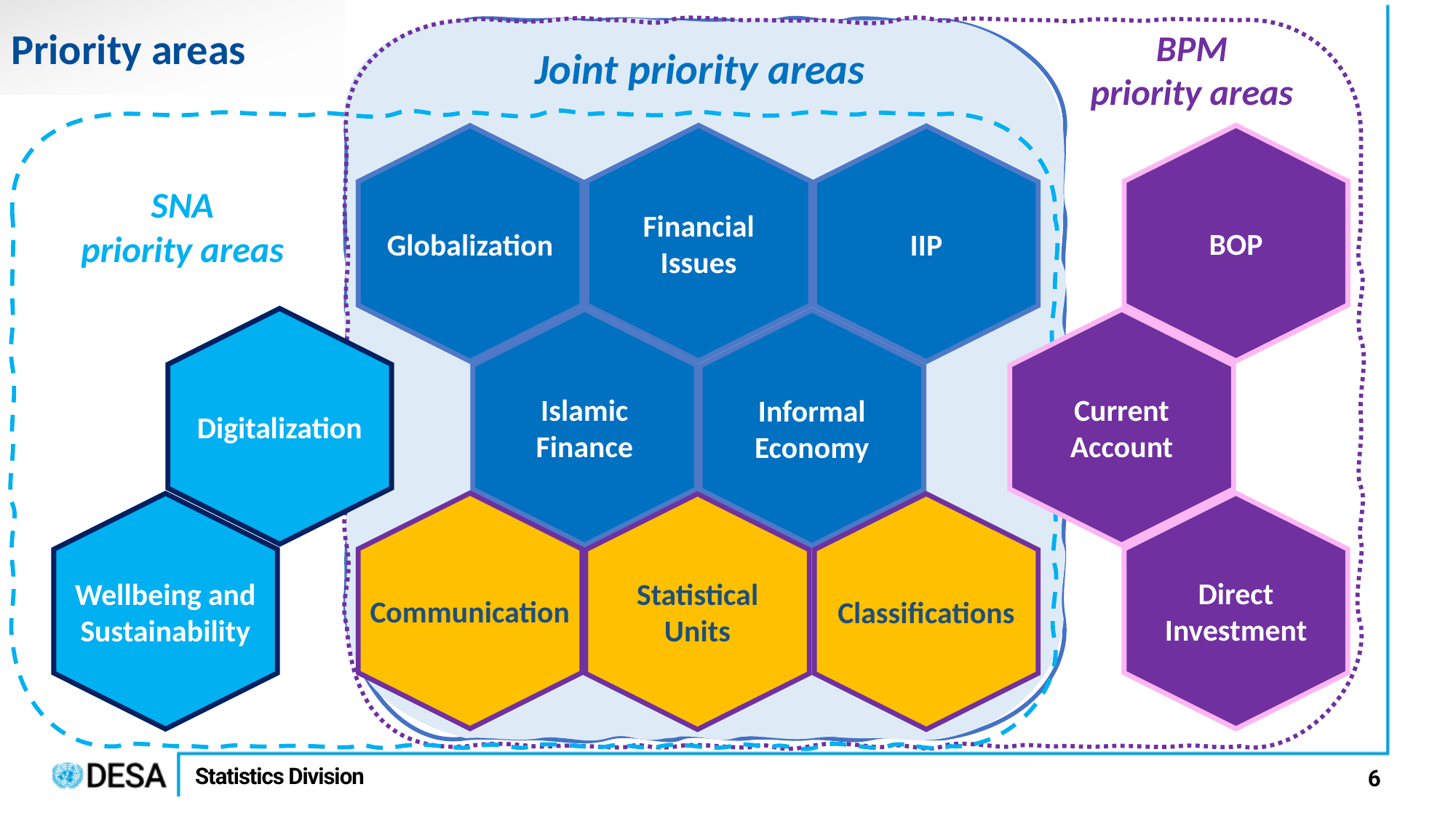

Priority areas

BPM
priority areas
Joint priority areas

Financial
Issues
BOP
Globalization
IIP
SNA
priority areas
Digitalization
Islamic
Finance
Current
Account
Informal
Economy
Communication
Direct
Investment
Wellbeing and
Sustainability
Classifications
Statistical
Units